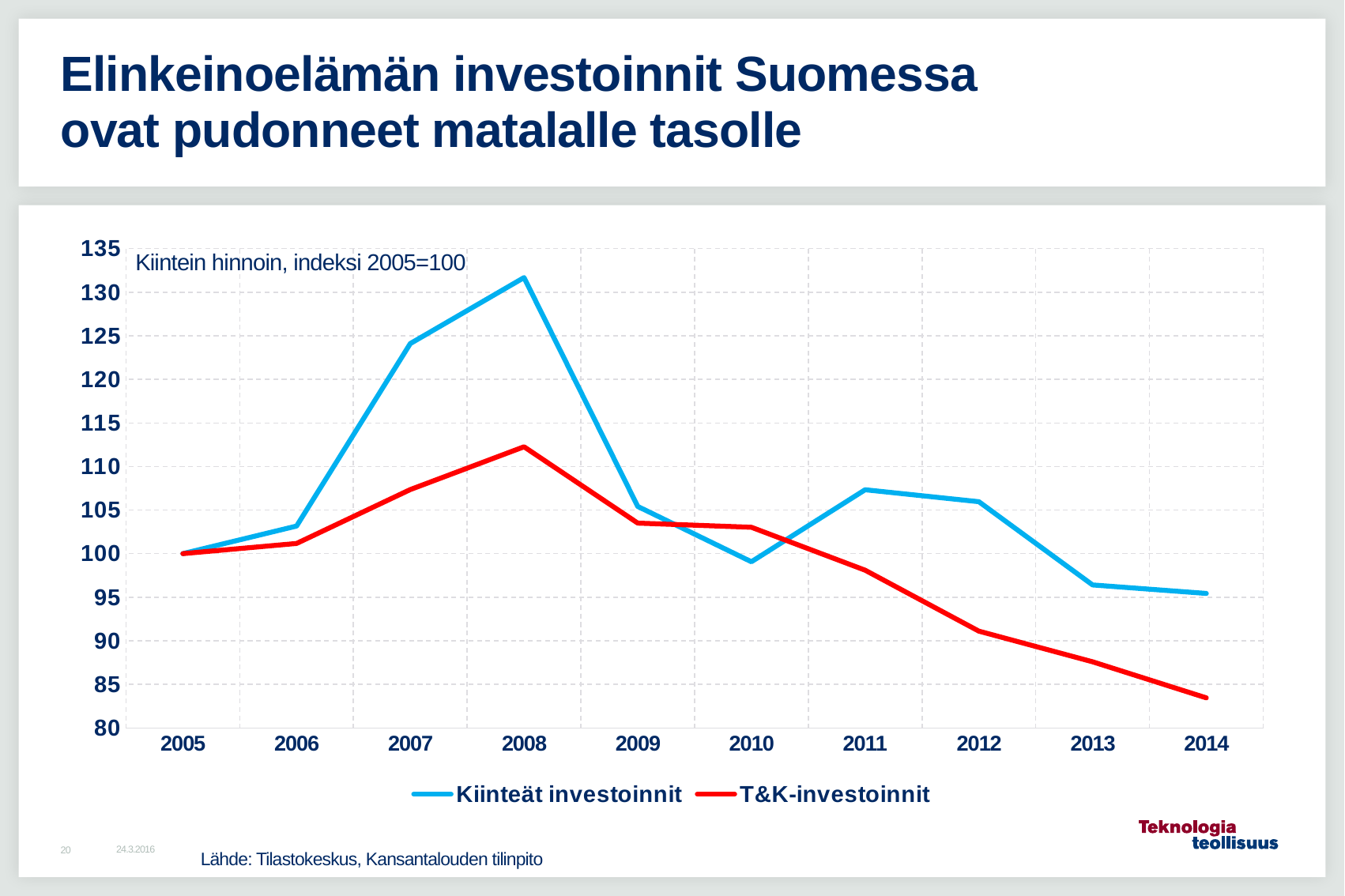

# Elinkeinoelämän investoinnit Suomessa ovat pudonneet matalalle tasolle

### Chart

| Category | Kiinteät investoinnit | T&K-investoinnit |
|---|---|---|
| 2005 | 100.0 | 100.0 |
| 2006 | 103.16232824691016 | 101.16753411168942 |
| 2007 | 124.1041220741559 | 107.35687157124772 |
| 2008 | 131.67161499689288 | 112.266141510761 |
| 2009 | 105.42014775944209 | 103.50260233506822 |
| 2010 | 99.0678726783125 | 103.02433534955689 |
| 2011 | 107.3327349306083 | 98.10099873399915 |
| 2012 | 105.96561485879997 | 91.10986073990715 |
| 2013 | 96.4095836497963 | 87.59319172879447 |
| 2014 | 95.43602844714492 | 83.45758897172595 |
Kiintein hinnoin, indeksi 2005=100
24.3.2016
20
Lähde: Tilastokeskus, Kansantalouden tilinpito